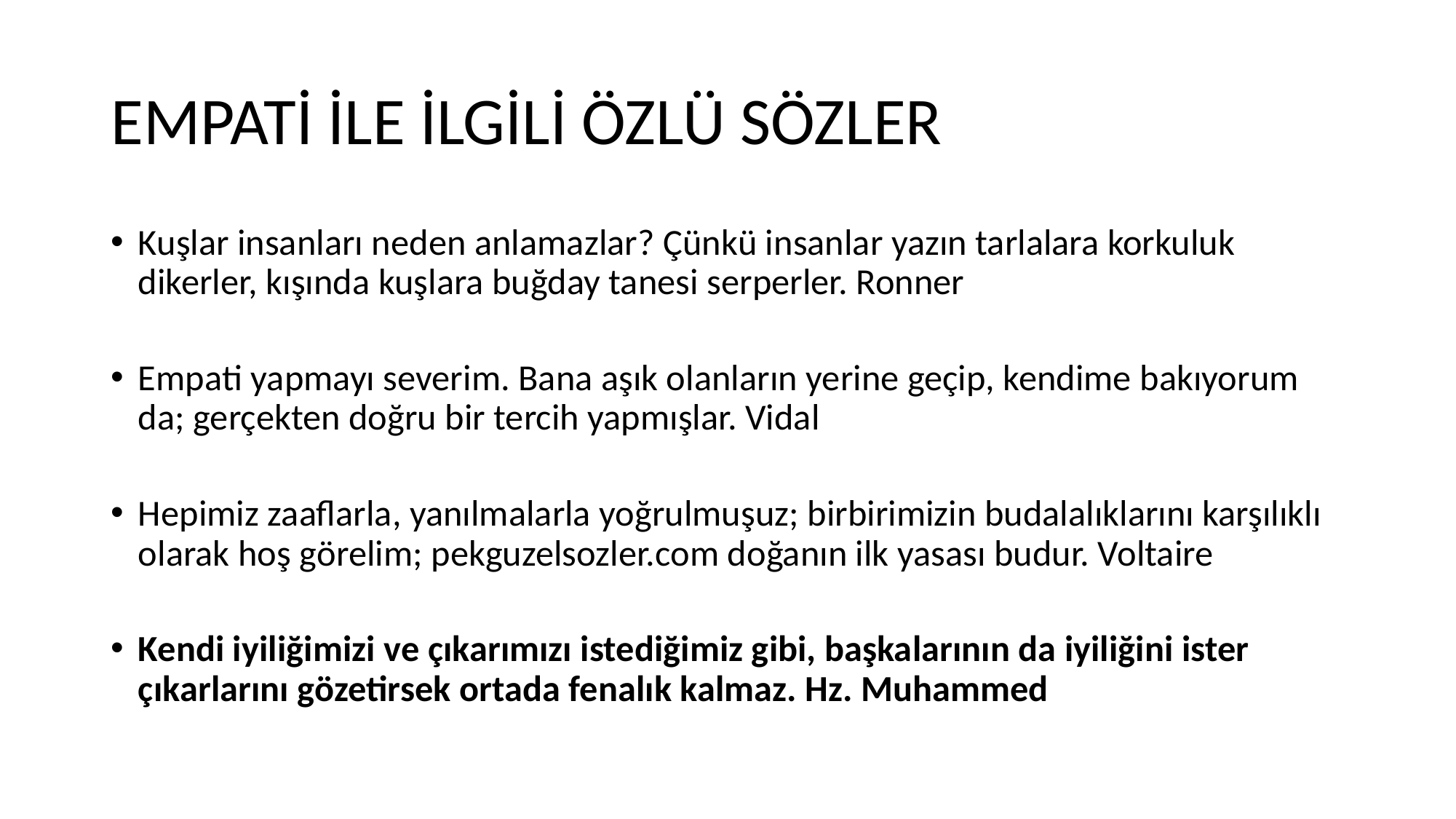

# EMPATİ İLE İLGİLİ ÖZLÜ SÖZLER
Kuşlar insanları neden anlamazlar? Çünkü insanlar yazın tarlalara korkuluk dikerler, kışında kuşlara buğday tanesi serperler. Ronner

Empati yapmayı severim. Bana aşık olanların yerine geçip, kendime bakıyorum da; gerçekten doğru bir tercih yapmışlar. Vidal

Hepimiz zaaflarla, yanılmalarla yoğrulmuşuz; birbirimizin budalalıklarını karşılıklı olarak hoş görelim; pekguzelsozler.com doğanın ilk yasası budur. Voltaire

Kendi iyiliğimizi ve çıkarımızı istediğimiz gibi, başkalarının da iyiliğini ister çıkarlarını gözetirsek ortada fenalık kalmaz. Hz. Muhammed